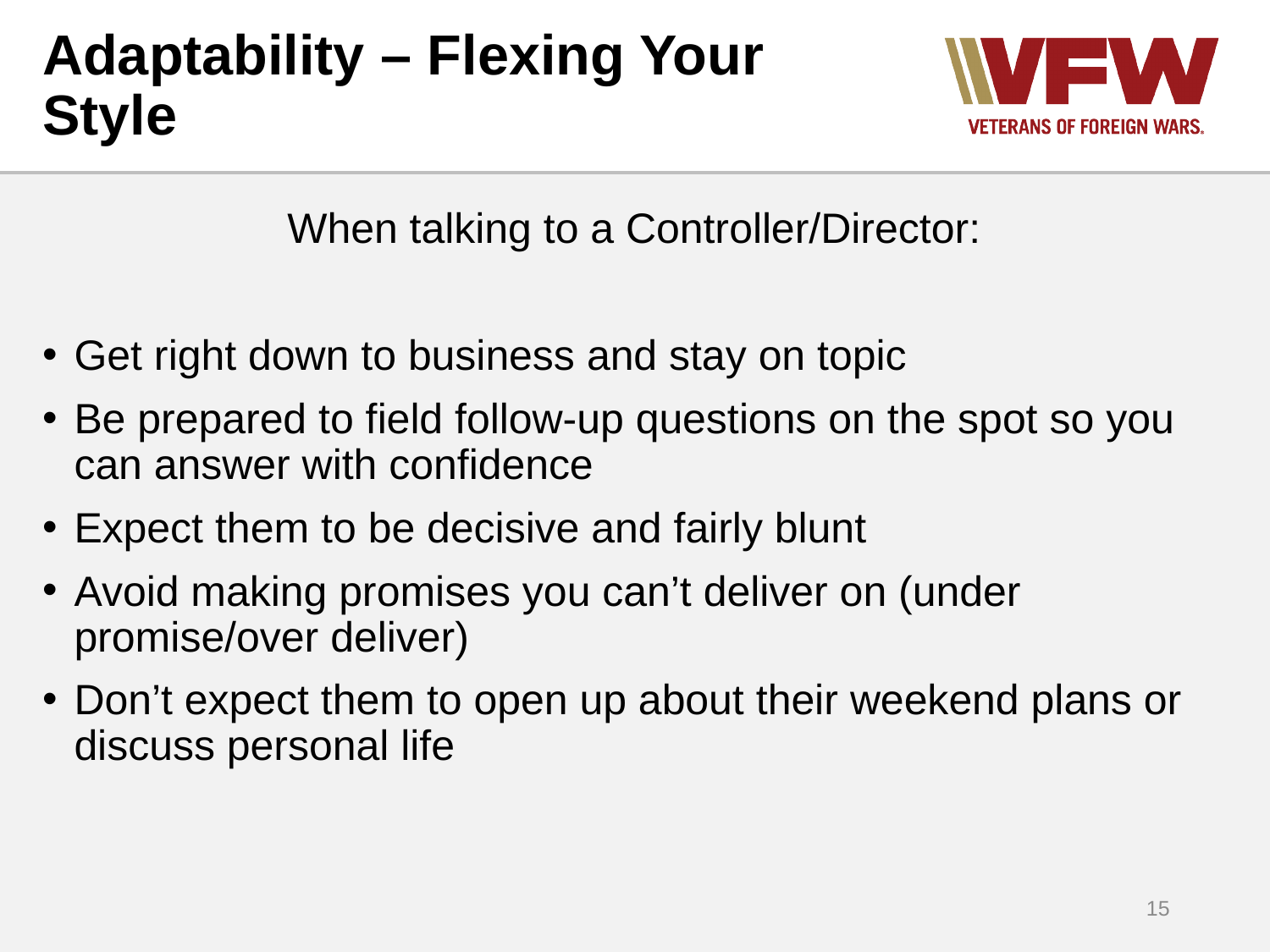

# Adaptability – Flexing Your Style
When talking to a Controller/Director:

Get right down to business and stay on topic
Be prepared to field follow-up questions on the spot so you can answer with confidence
Expect them to be decisive and fairly blunt
Avoid making promises you can’t deliver on (under promise/over deliver)
Don’t expect them to open up about their weekend plans or discuss personal life
15